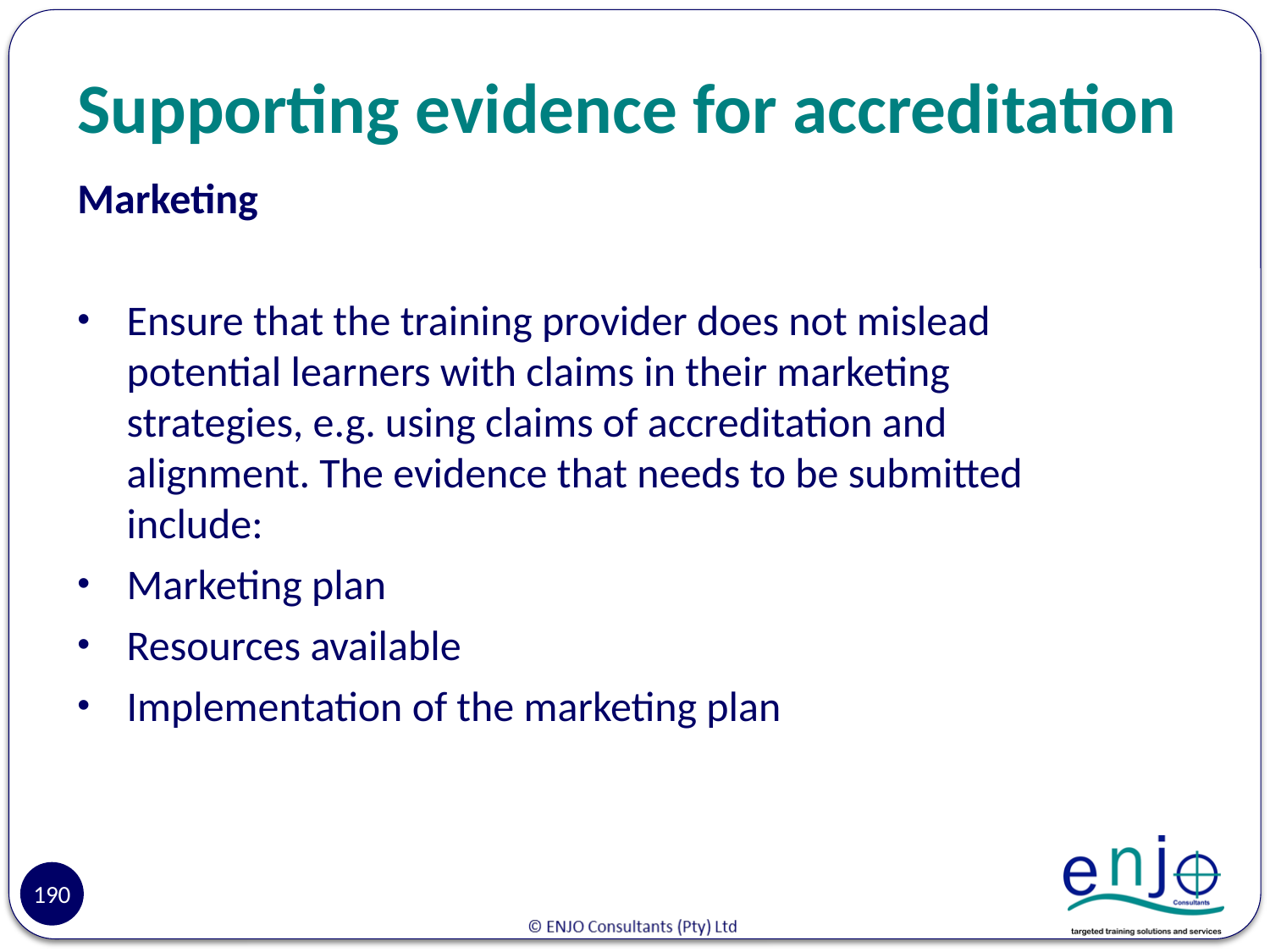

# Supporting evidence for accreditation
Marketing

Ensure that the training provider does not mislead potential learners with claims in their marketing strategies, e.g. using claims of accreditation and alignment. The evidence that needs to be submitted include:
Marketing plan
Resources available
Implementation of the marketing plan

190